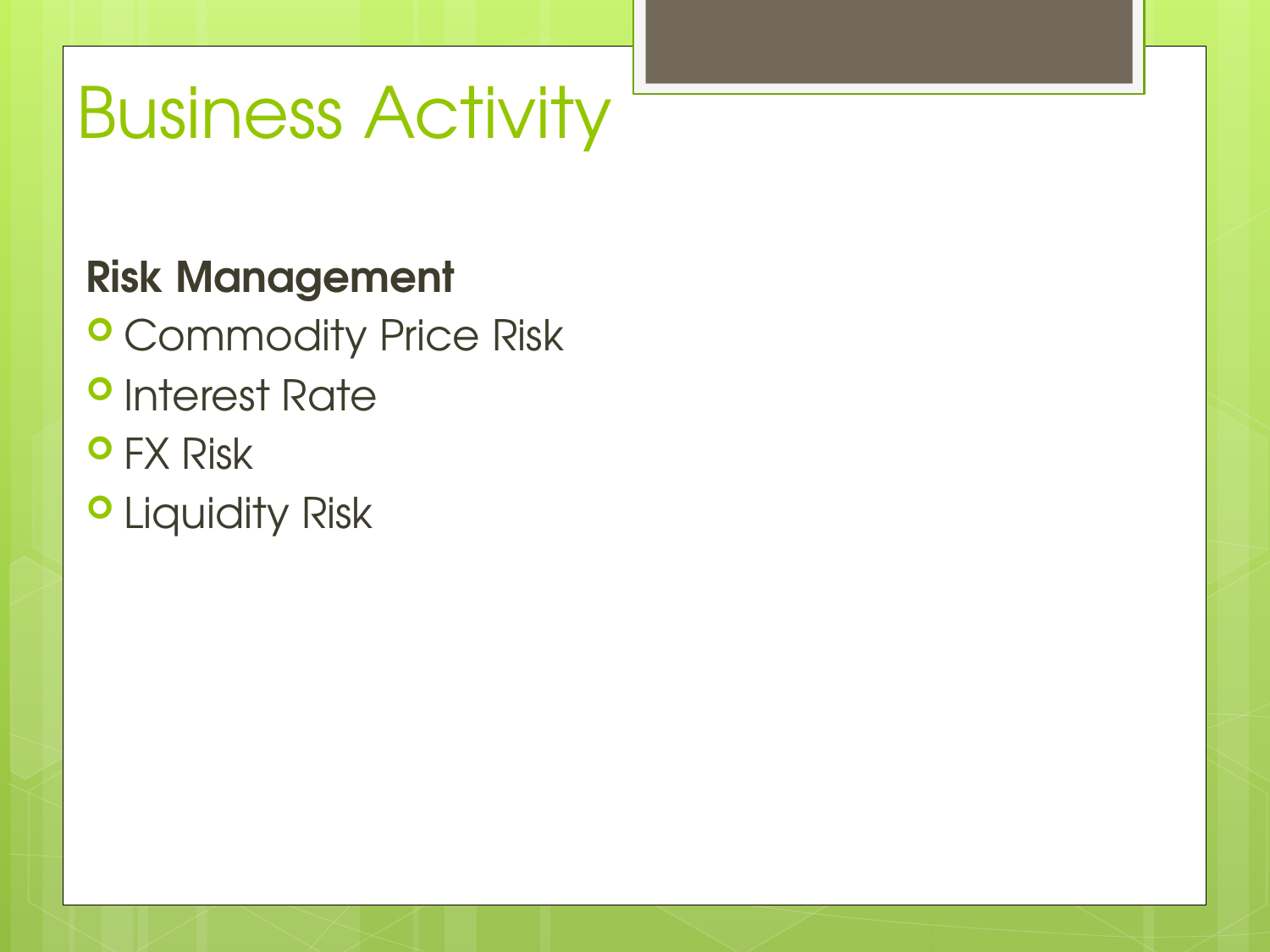

Business Activity
Risk Management
Commodity Price Risk
Interest Rate
FX Risk
Liquidity Risk